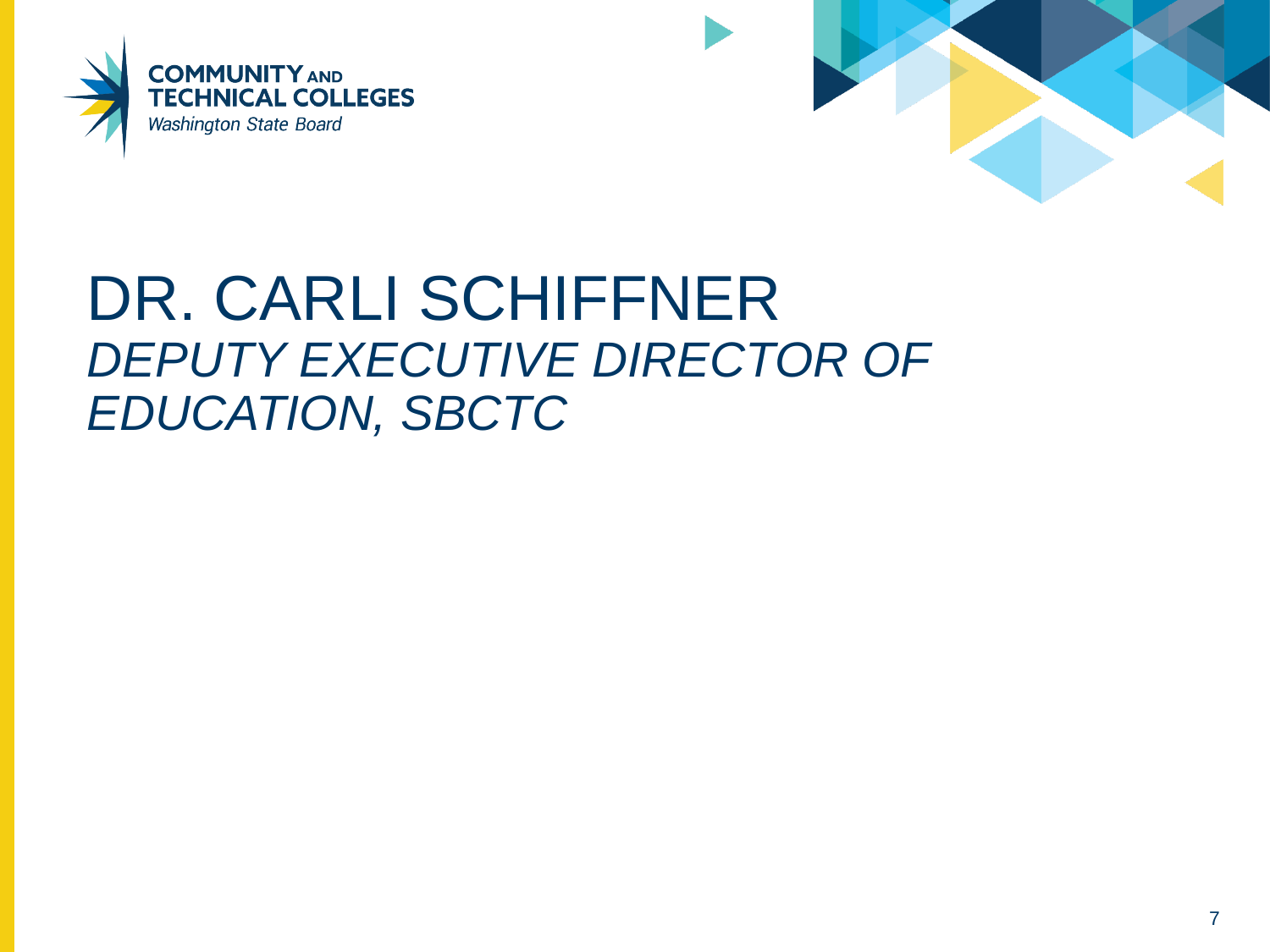

# Dr. Carli Schiffner Deputy Executive Director of Education, SBCTC
7